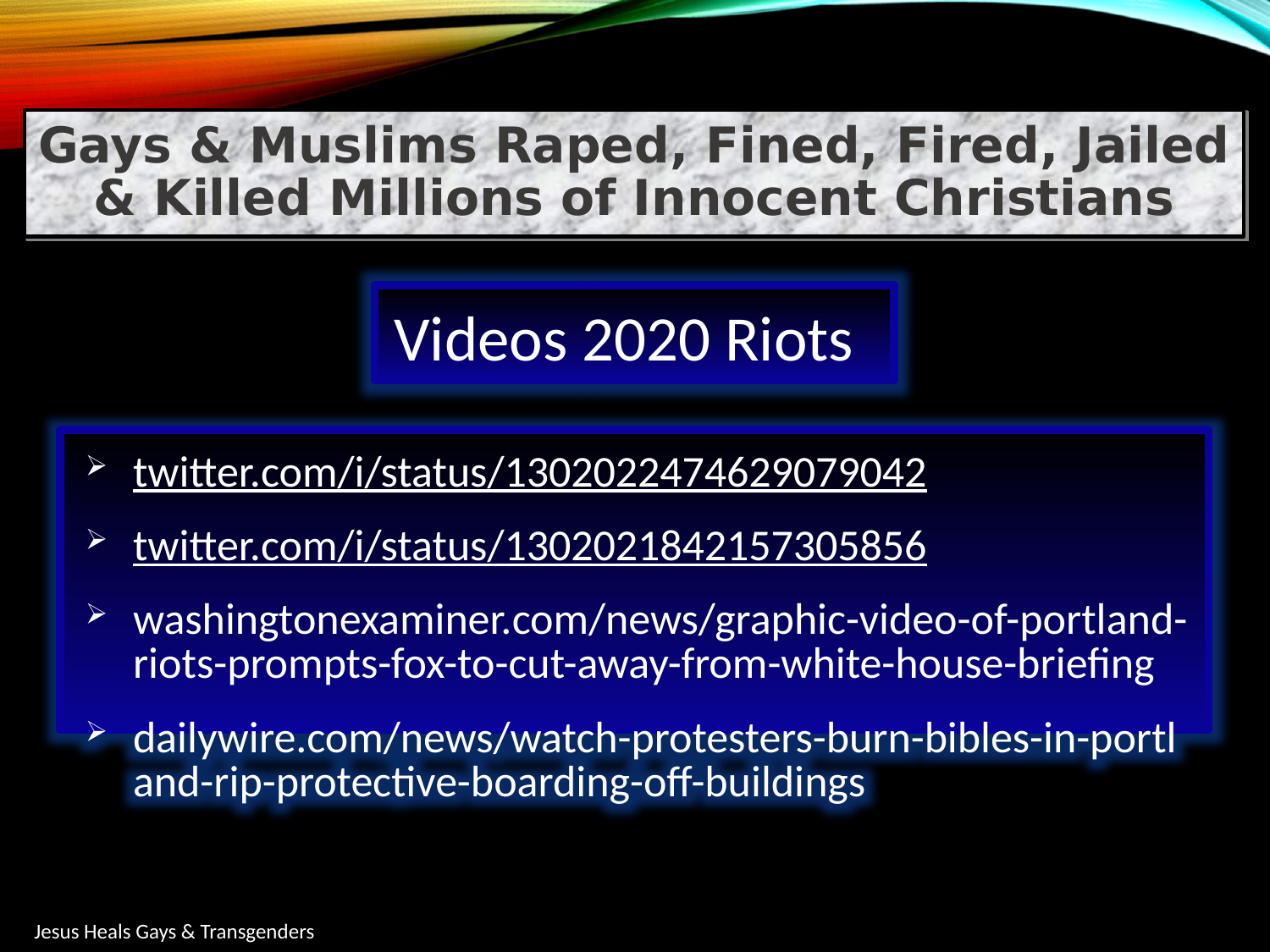

Gays & Muslims Raped, Fined, Fired, Jailed & Killed Millions of Innocent Christians
Videos 2020 Riots
twitter.com/i/status/1302022474629079042
twitter.com/i/status/1302021842157305856
washingtonexaminer.com/news/graphic-video-of-portland-riots-prompts-fox-to-cut-away-from-white-house-briefing
dailywire.com/news/watch-protesters-burn-bibles-in-portland-rip-protective-boarding-off-buildings
Jesus Heals Gays & Transgenders